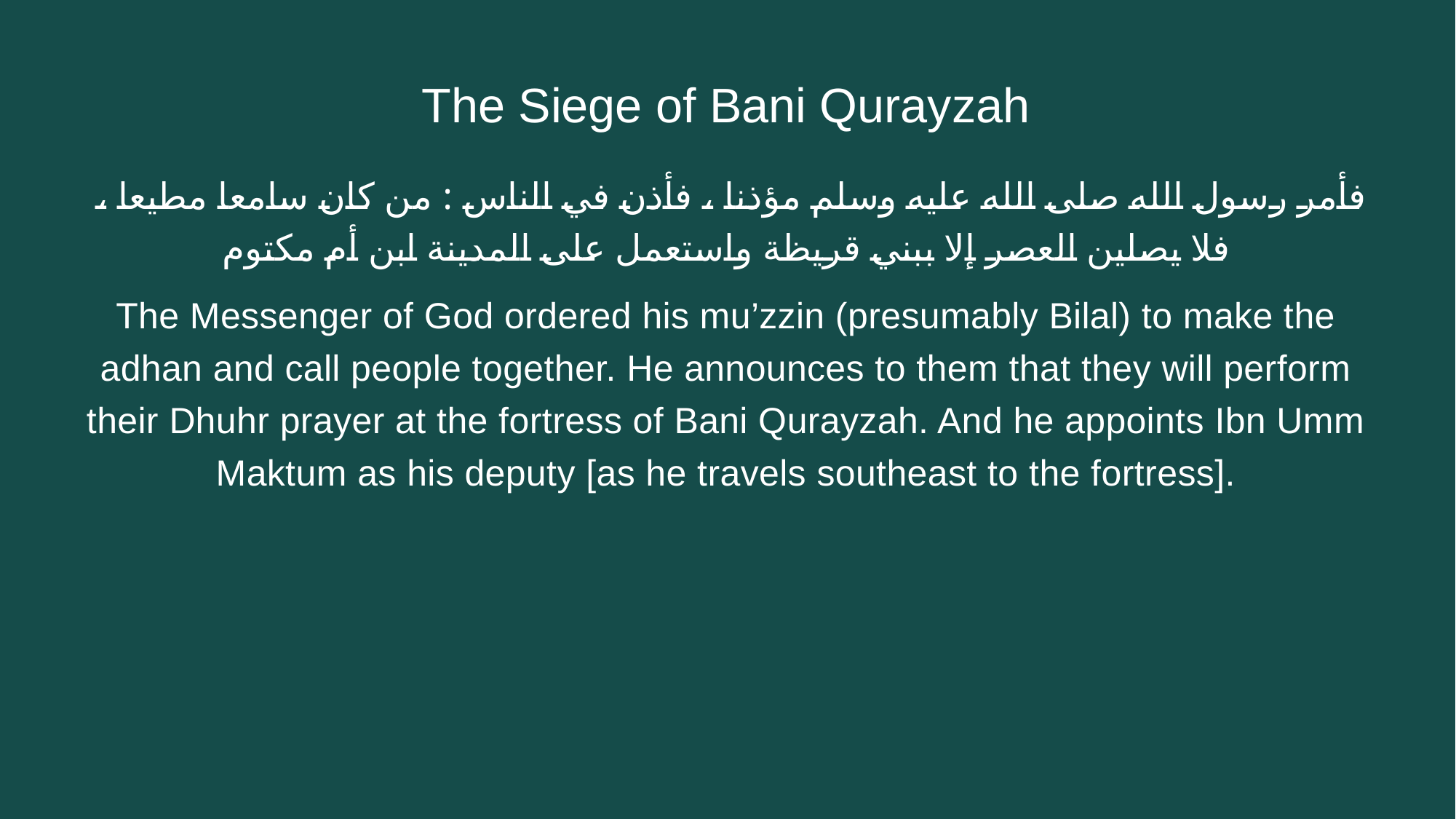

# The Siege of Bani Qurayzah
 فأمر رسول الله صلى الله عليه وسلم مؤذنا ، فأذن في الناس : من كان سامعا مطيعا ، فلا يصلين العصر إلا ببني قريظة واستعمل على المدينة ابن أم مكتوم
The Messenger of God ordered his mu’zzin (presumably Bilal) to make the adhan and call people together. He announces to them that they will perform their Dhuhr prayer at the fortress of Bani Qurayzah. And he appoints Ibn Umm Maktum as his deputy [as he travels southeast to the fortress].